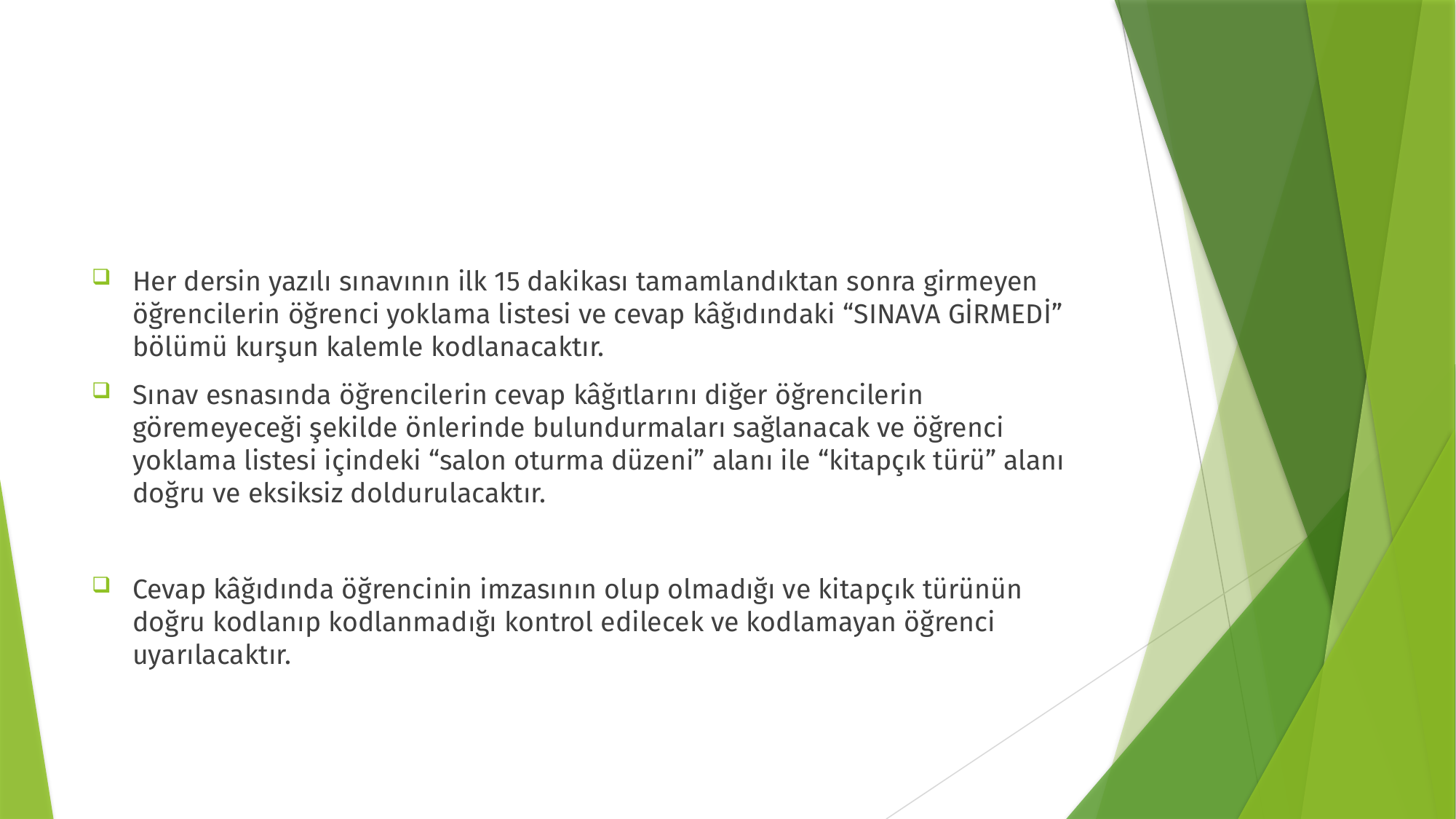

#
Her dersin yazılı sınavının ilk 15 dakikası tamamlandıktan sonra girmeyen öğrencilerin öğrenci yoklama listesi ve cevap kâğıdındaki “SINAVA GİRMEDİ” bölümü kurşun kalemle kodlanacaktır.
Sınav esnasında öğrencilerin cevap kâğıtlarını diğer öğrencilerin göremeyeceği şekilde önlerinde bulundurmaları sağlanacak ve öğrenci yoklama listesi içindeki “salon oturma düzeni” alanı ile “kitapçık türü” alanı doğru ve eksiksiz doldurulacaktır.

Cevap kâğıdında öğrencinin imzasının olup olmadığı ve kitapçık türünün doğru kodlanıp kodlanmadığı kontrol edilecek ve kodlamayan öğrenci uyarılacaktır.